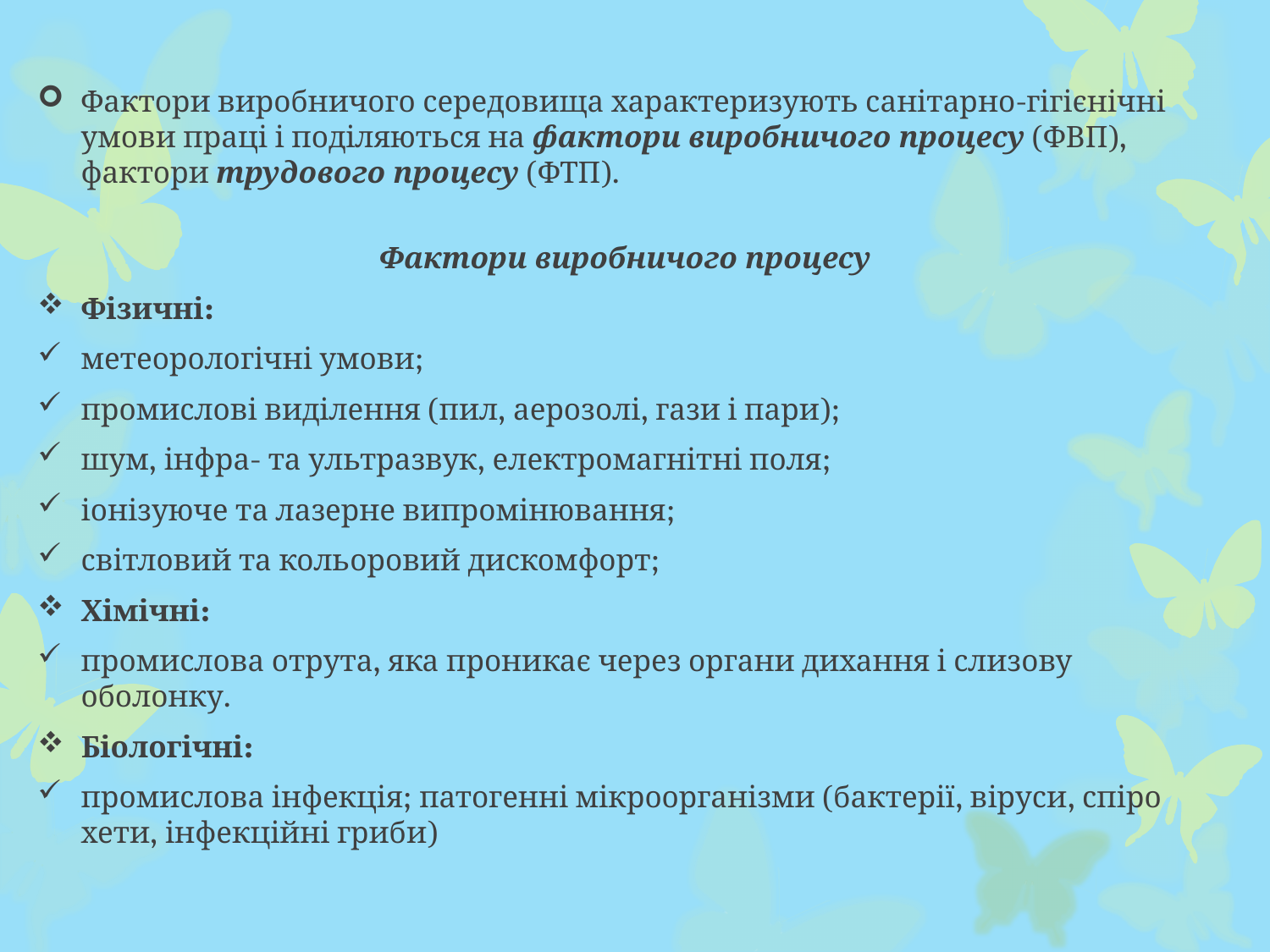

Фактори виробничого середовища характеризують санітарно-гігієнічні умови праці і поділяються на фактори виробничого процесу (ФВП), фактори трудового процесу (ФТП).
Фактори виробничого процесу
Фізичні:
метеорологічні умови;
промислові виділення (пил, аерозолі, гази і пари);
шум, інфра- та ультразвук, електромагнітні поля;
іонізуюче та лазерне випромінювання;
світловий та кольоровий дискомфорт;
Хімічні:
промислова отрута, яка проникає через органи дихання і слизову оболонку.
Біологічні:
промислова інфекція; патогенні мікроорганізми (бактерії, віруси, спіро­хети, інфекційні гриби)

#